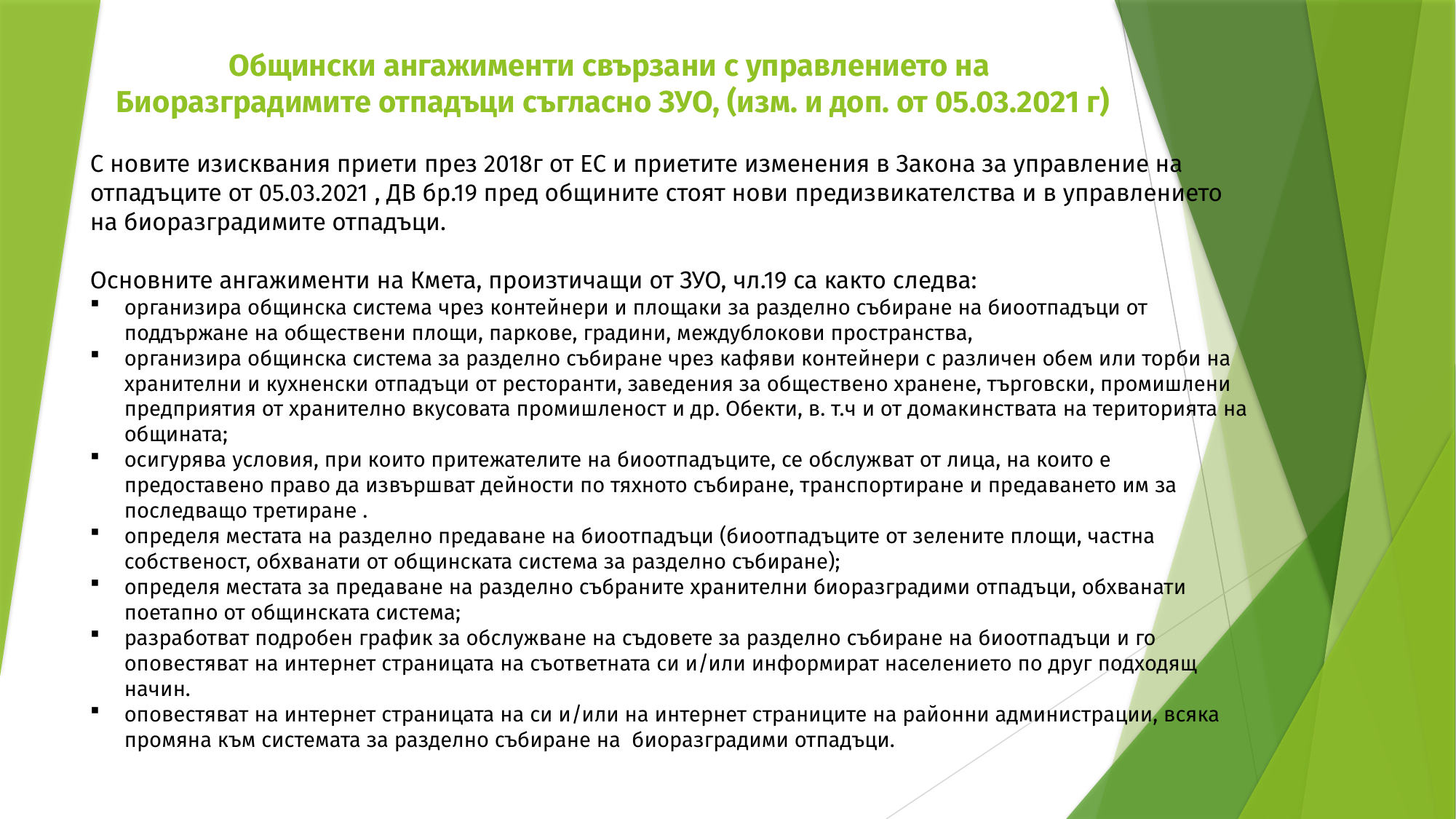

Общински ангажименти свързани с управлението на
Биоразградимите отпадъци съгласно ЗУО, (изм. и доп. от 05.03.2021 г)
С новите изисквания приети през 2018г от ЕС и приетите изменения в Закона за управление на отпадъците от 05.03.2021 , ДВ бр.19 пред общините стоят нови предизвикателства и в управлението на биоразградимите отпадъци.

Основните ангажименти на Кмета, произтичащи от ЗУО, чл.19 са както следва:
организира общинска система чрез контейнери и площаки за разделно събиране на биоотпадъци от поддържане на обществени площи, паркове, градини, междублокови пространства,
организира общинска система за разделно събиране чрез кафяви контейнери с различен обем или торби на  хранителни и кухненски отпадъци от ресторанти, заведения за обществено хранене, търговски, промишлени предприятия от хранително вкусовата промишленост и др. Обекти, в. т.ч и от домакинствата на територията на общината;
осигурява условия, при които притежателите на биоотпадъците, се обслужват от лица, на които е предоставено право да извършват дейности по тяхното събиране, транспортиране и предаването им за  последващо третиране .
определя местата на разделно предаване на биоотпадъци (биоотпадъците от зелените площи, частна собственост, обхванати от общинската система за разделно събиране);
определя местата за предаване на разделно събраните хранителни биоразградими отпадъци, обхванати поетапно от общинската система;
разработват подробен график за обслужване на съдовете за разделно събиране на биоотпадъци и го оповестяват на интернет страницата на съответната си и/или информират населението по друг подходящ начин.
оповестяват на интернет страницата на си и/или на интернет страниците на районни администрации, всяка промяна към системата за разделно събиране на  биоразградими отпадъци.